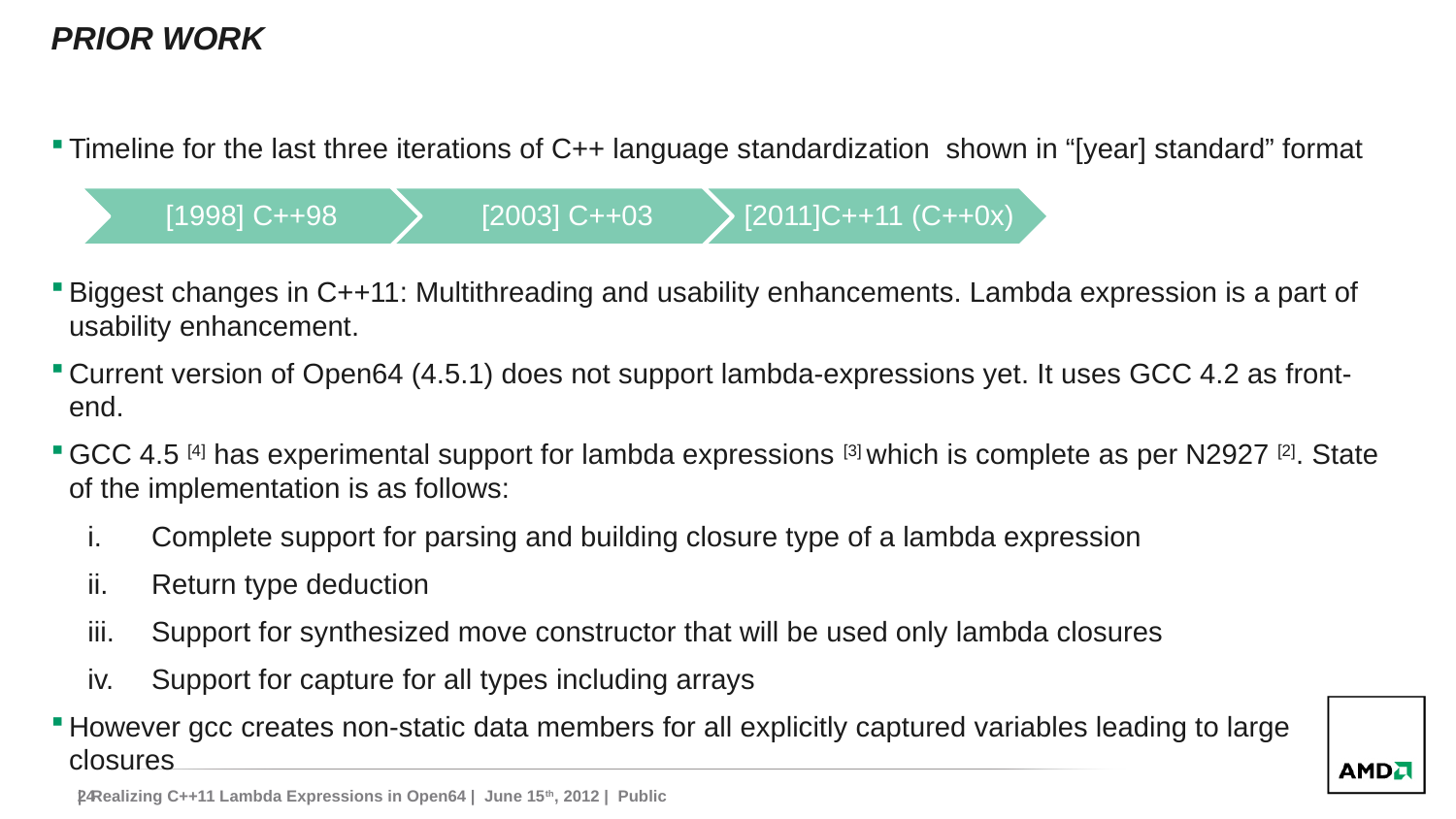

# PRIOR work
Timeline for the last three iterations of C++ language standardization  shown in “[year] standard” format

Biggest changes in C++11: Multithreading and usability enhancements. Lambda expression is a part of usability enhancement.
Current version of Open64 (4.5.1) does not support lambda-expressions yet. It uses GCC 4.2 as front-end.
GCC 4.5 [4] has experimental support for lambda expressions [3] which is complete as per N2927 [2]. State of the implementation is as follows:
Complete support for parsing and building closure type of a lambda expression
Return type deduction
Support for synthesized move constructor that will be used only lambda closures
Support for capture for all types including arrays
However gcc creates non-static data members for all explicitly captured variables leading to large closures
[1998] C++98
[2003] C++03
[2011]C++11 (C++0x)